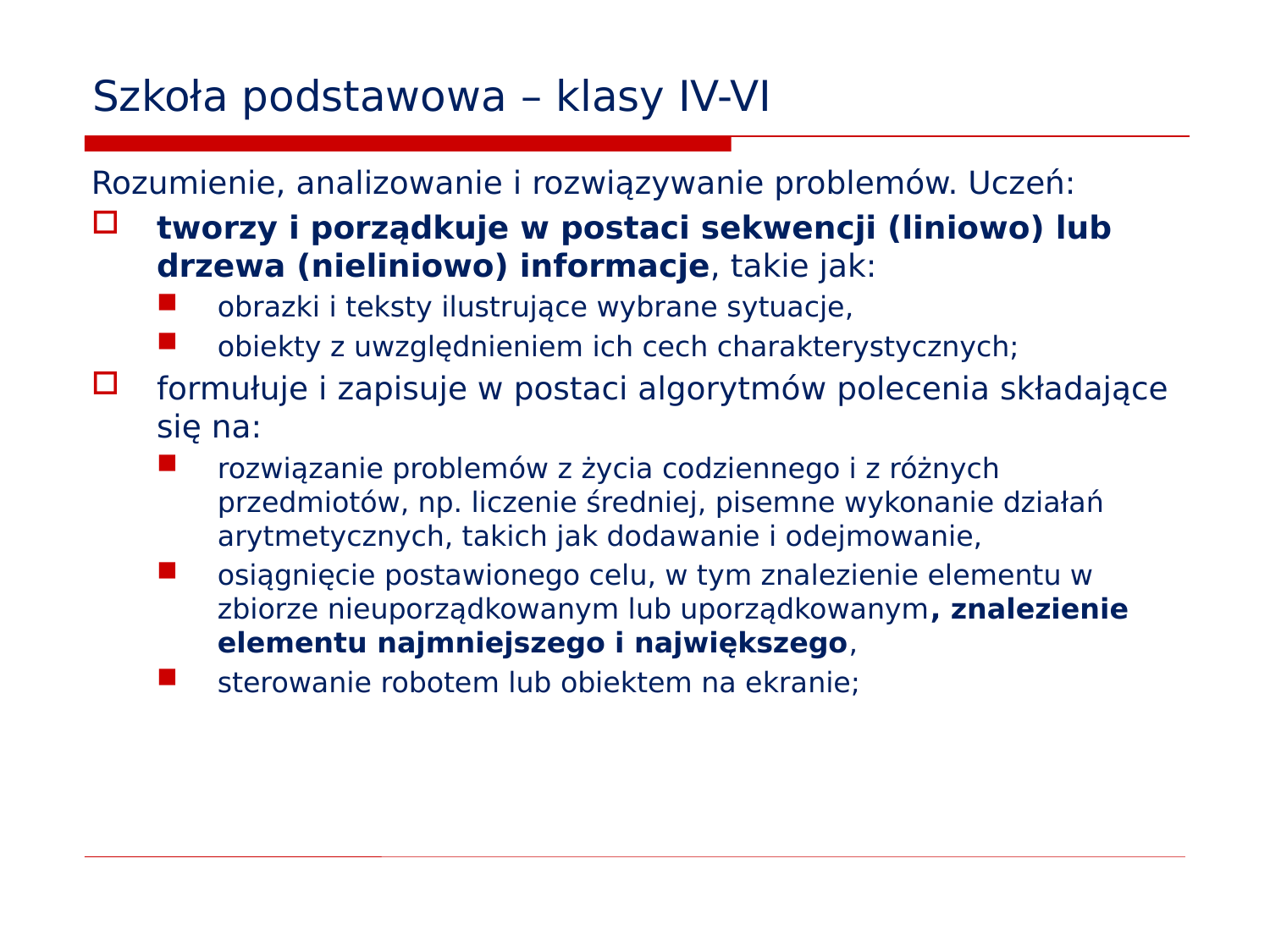

# Szkoła podstawowa – klasy IV-VI
Rozumienie, analizowanie i rozwiązywanie problemów. Uczeń:
tworzy i porządkuje w postaci sekwencji (liniowo) lub drzewa (nieliniowo) informacje, takie jak:
obrazki i teksty ilustrujące wybrane sytuacje,
obiekty z uwzględnieniem ich cech charakterystycznych;
formułuje i zapisuje w postaci algorytmów polecenia składające się na:
rozwiązanie problemów z życia codziennego i z różnych przedmiotów, np. liczenie średniej, pisemne wykonanie działań arytmetycznych, takich jak dodawanie i odejmowanie,
osiągnięcie postawionego celu, w tym znalezienie elementu w zbiorze nieuporządkowanym lub uporządkowanym, znalezienie elementu najmniejszego i największego,
sterowanie robotem lub obiektem na ekranie;